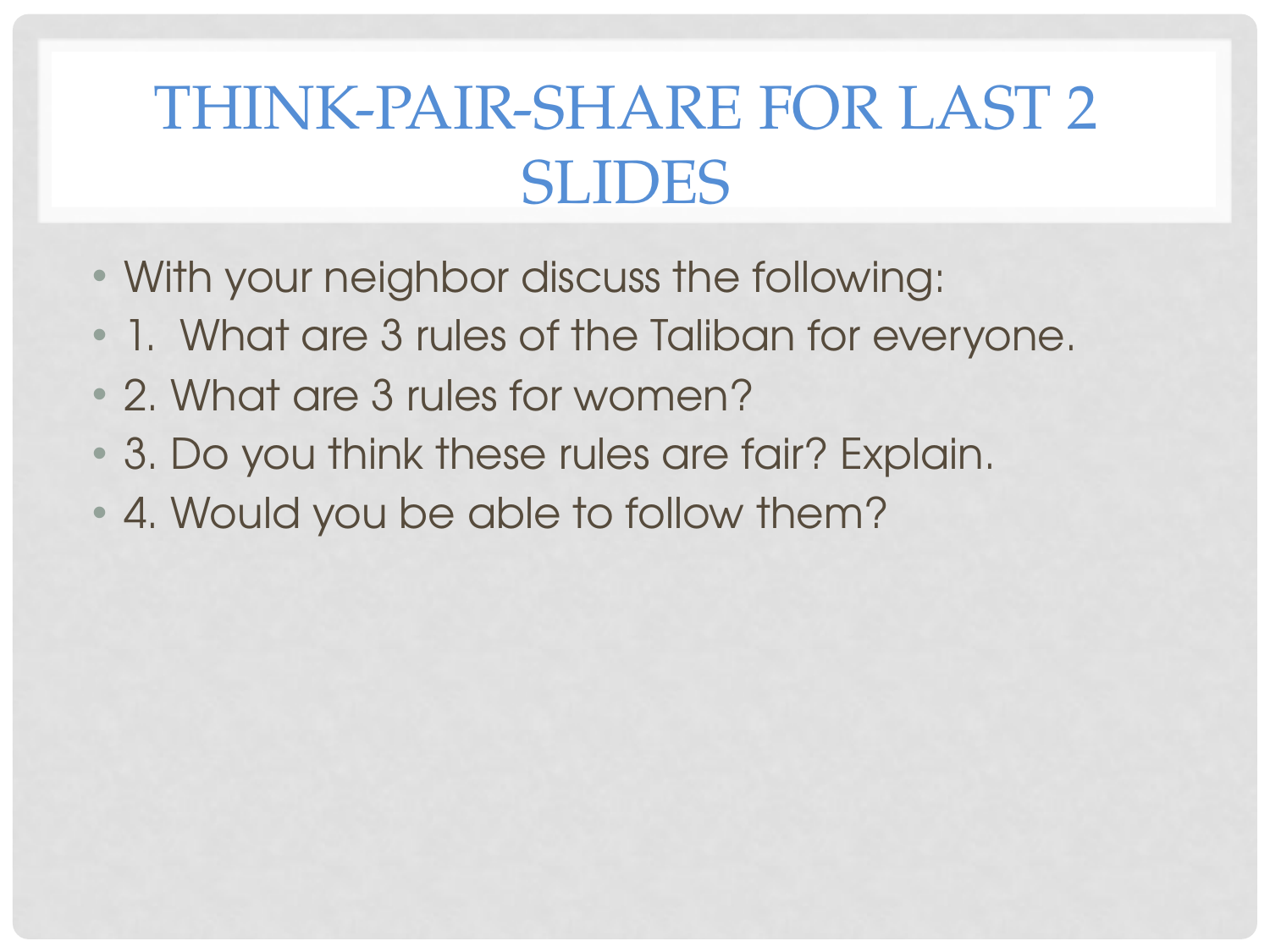

# Think-Pair-Share for last 2 slides
With your neighbor discuss the following:
1.  What are 3 rules of the Taliban for everyone.
2. What are 3 rules for women?
3. Do you think these rules are fair? Explain.
4. Would you be able to follow them?